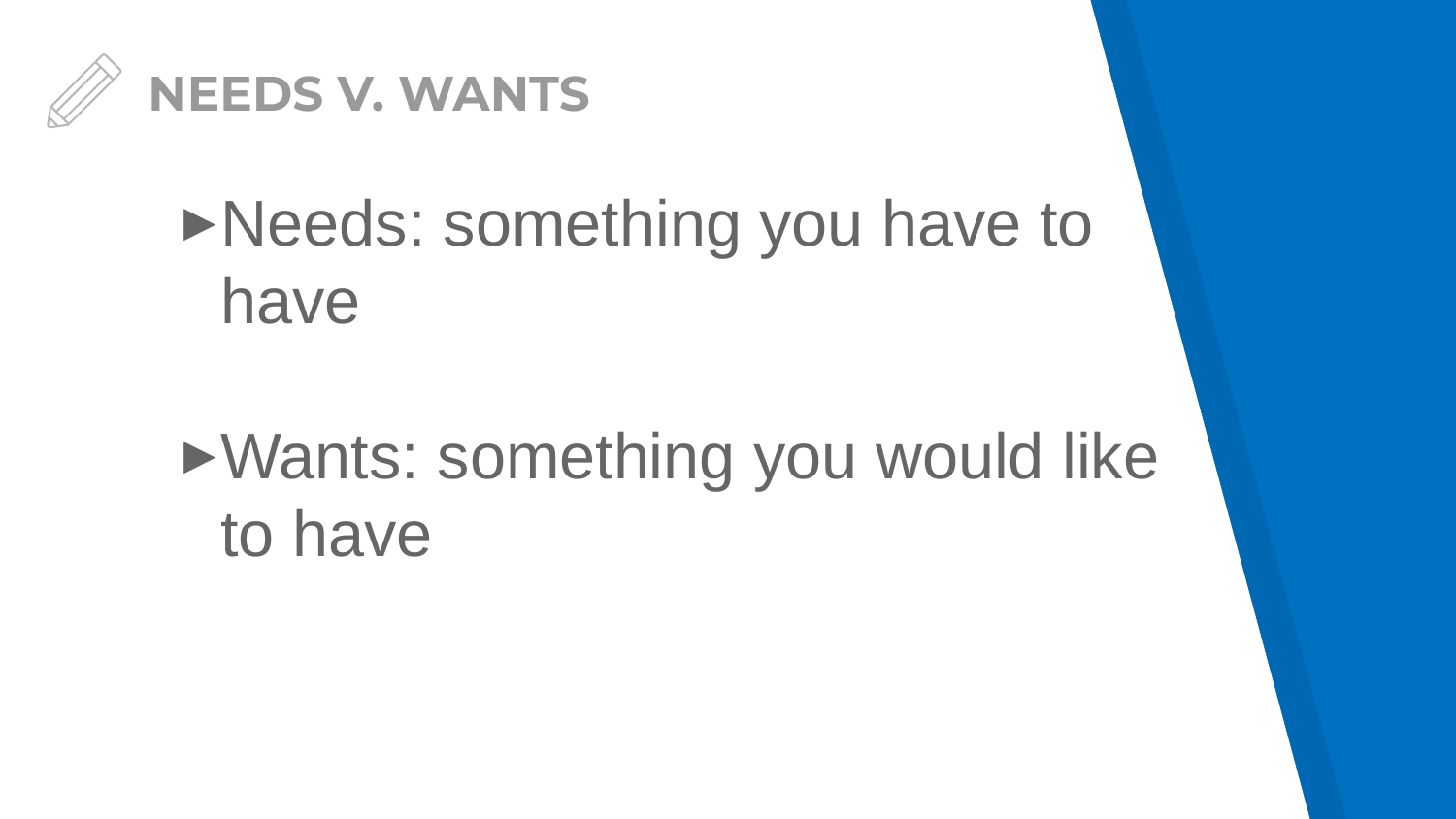

# NEEDS V. WANTS
Needs: something you have to have

Wants: something you would like to have